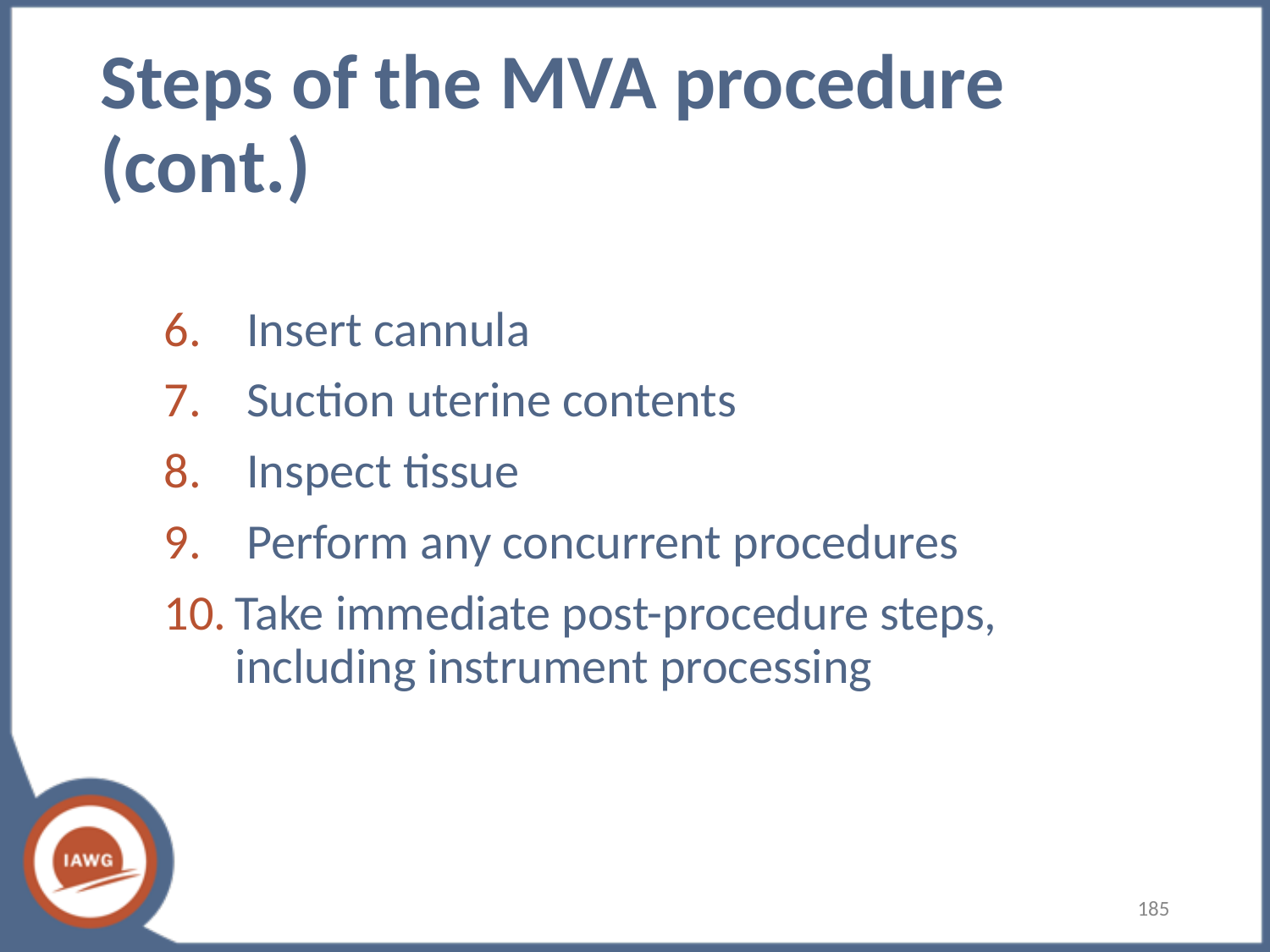

# Steps of the MVA procedure (cont.)
 Insert cannula
 Suction uterine contents
 Inspect tissue
 Perform any concurrent procedures
Take immediate post-procedure steps, including instrument processing
185